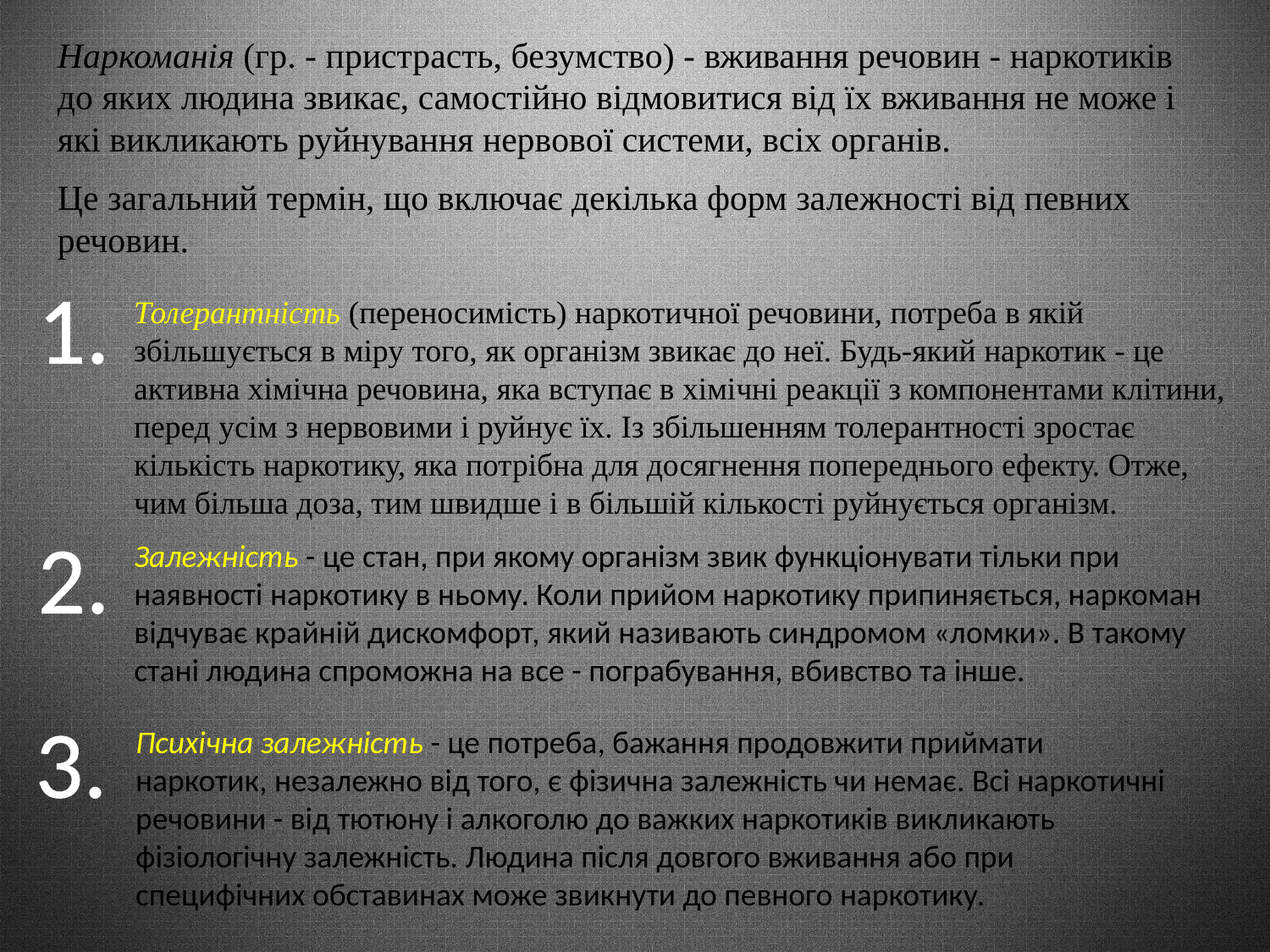

Наркоманія (гр. - пристрасть, безумство) - вживання речовин - наркотиків до яких людина звикає, самостійно відмовитися від їх вживання не може і які викликають руйнування нервової системи, всіх органів.
Це загальний термін, що включає декілька форм залежності від певних речовин.
1.
Толерантність (переносимість) наркотичної речовини, потреба в якій збільшується в міру того, як організм звикає до неї. Будь-який наркотик - це активна хімічна речовина, яка вступає в хімічні реакції з компонентами клітини, перед усім з нервовими і руйнує їх. Із збільшенням толерантності зростає кількість наркотику, яка потрібна для досягнення попереднього ефекту. Отже, чим більша доза, тим швидше і в більшій кількості руйнується організм.
2.
Залежність - це стан, при якому організм звик функціонувати тільки при наявності наркотику в ньому. Коли прийом наркотику припиняється, наркоман відчуває крайній дискомфорт, який називають синдромом «ломки». В такому стані людина спроможна на все - пограбування, вбивство та інше.
3.
Психічна залежність - це потреба, бажання продовжити приймати наркотик, незалежно від того, є фізична залежність чи немає. Всі наркотичні речовини - від тютюну і алкоголю до важких наркотиків викликають фізіологічну залежність. Людина після довгого вживання або при специфічних обставинах може звикнути до певного наркотику.